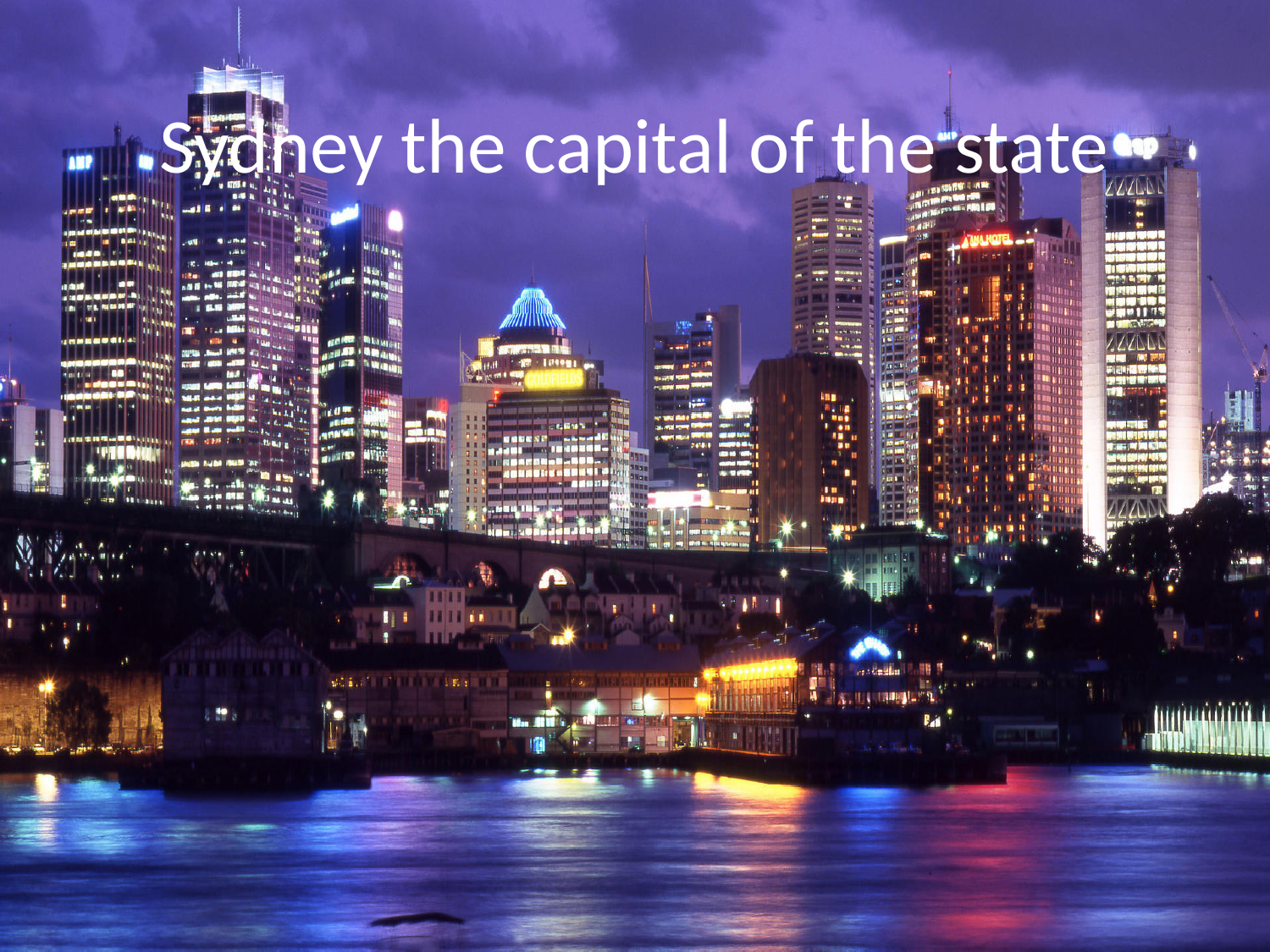

# Sydney the capital of the state